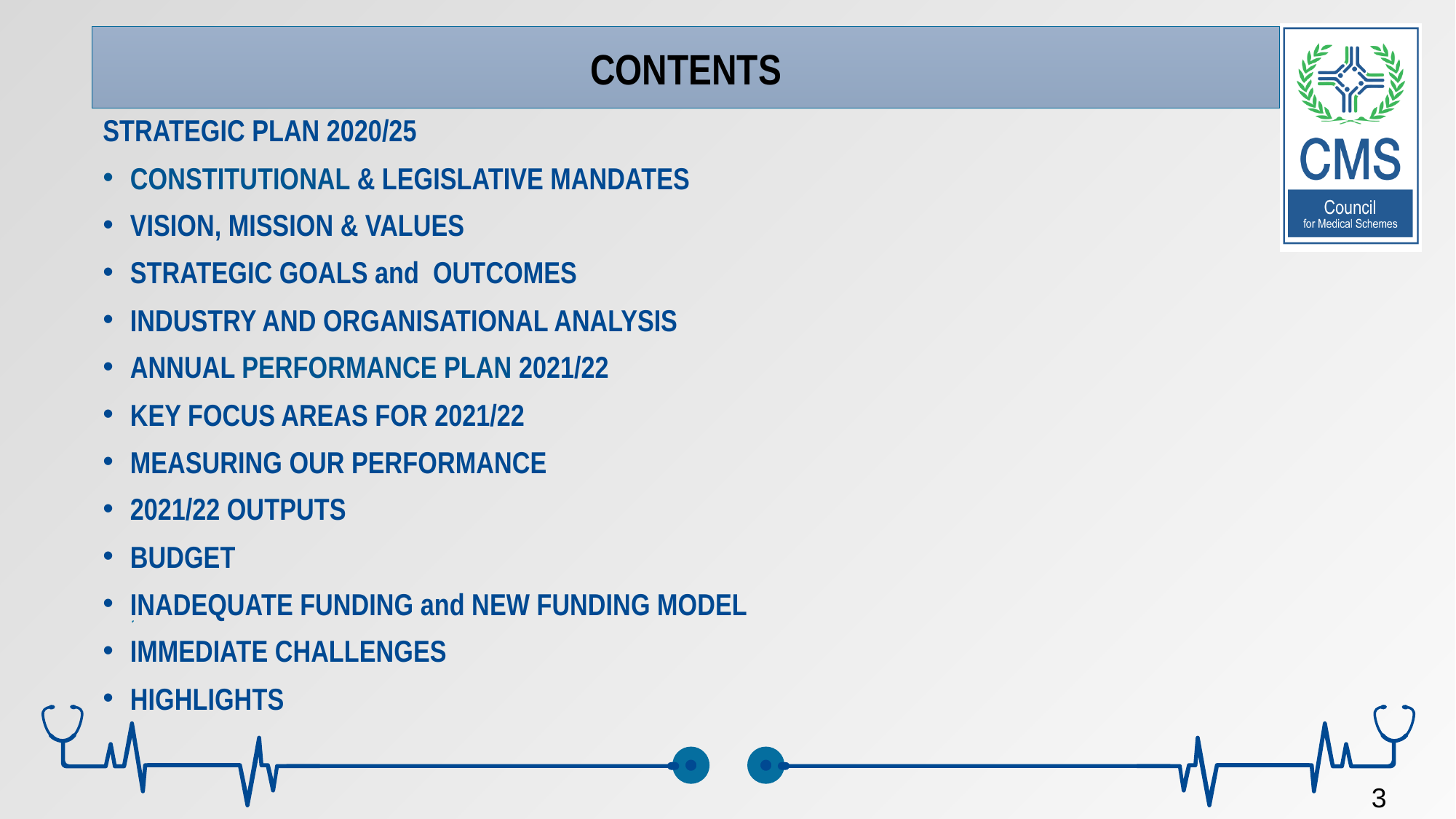

CONTENTS
STRATEGIC PLAN 2020/25
CONSTITUTIONAL & LEGISLATIVE MANDATES
VISION, MISSION & VALUES
STRATEGIC GOALS and  OUTCOMES
INDUSTRY AND ORGANISATIONAL ANALYSIS
ANNUAL PERFORMANCE PLAN 2021/22
KEY FOCUS AREAS FOR 2021/22
MEASURING OUR PERFORMANCE
2021/22 OUTPUTS
BUDGET
INADEQUATE FUNDING and NEW FUNDING MODEL
IMMEDIATE CHALLENGES
HIGHLIGHTS